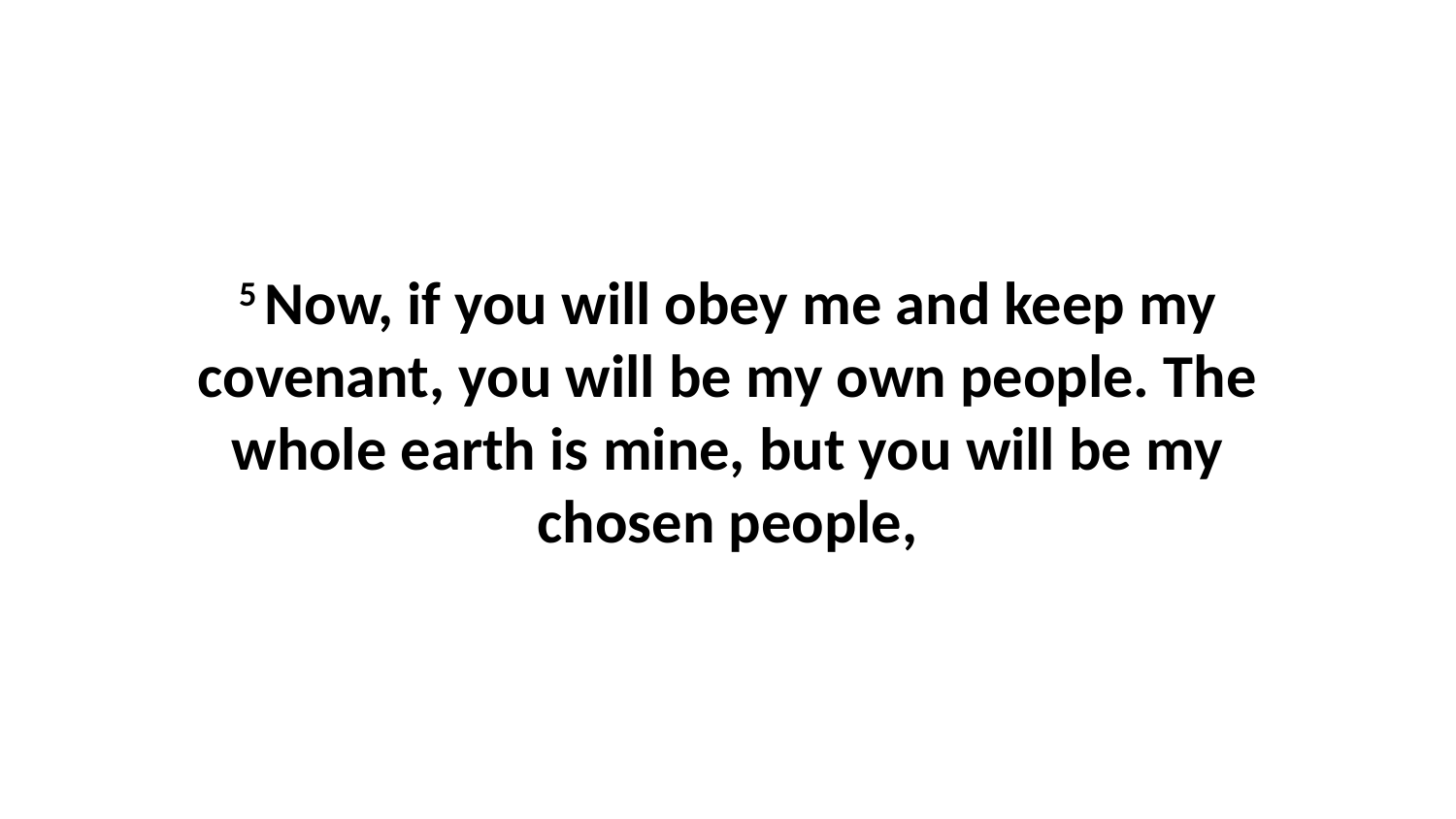

5 Now, if you will obey me and keep my covenant, you will be my own people. The whole earth is mine, but you will be my chosen people,